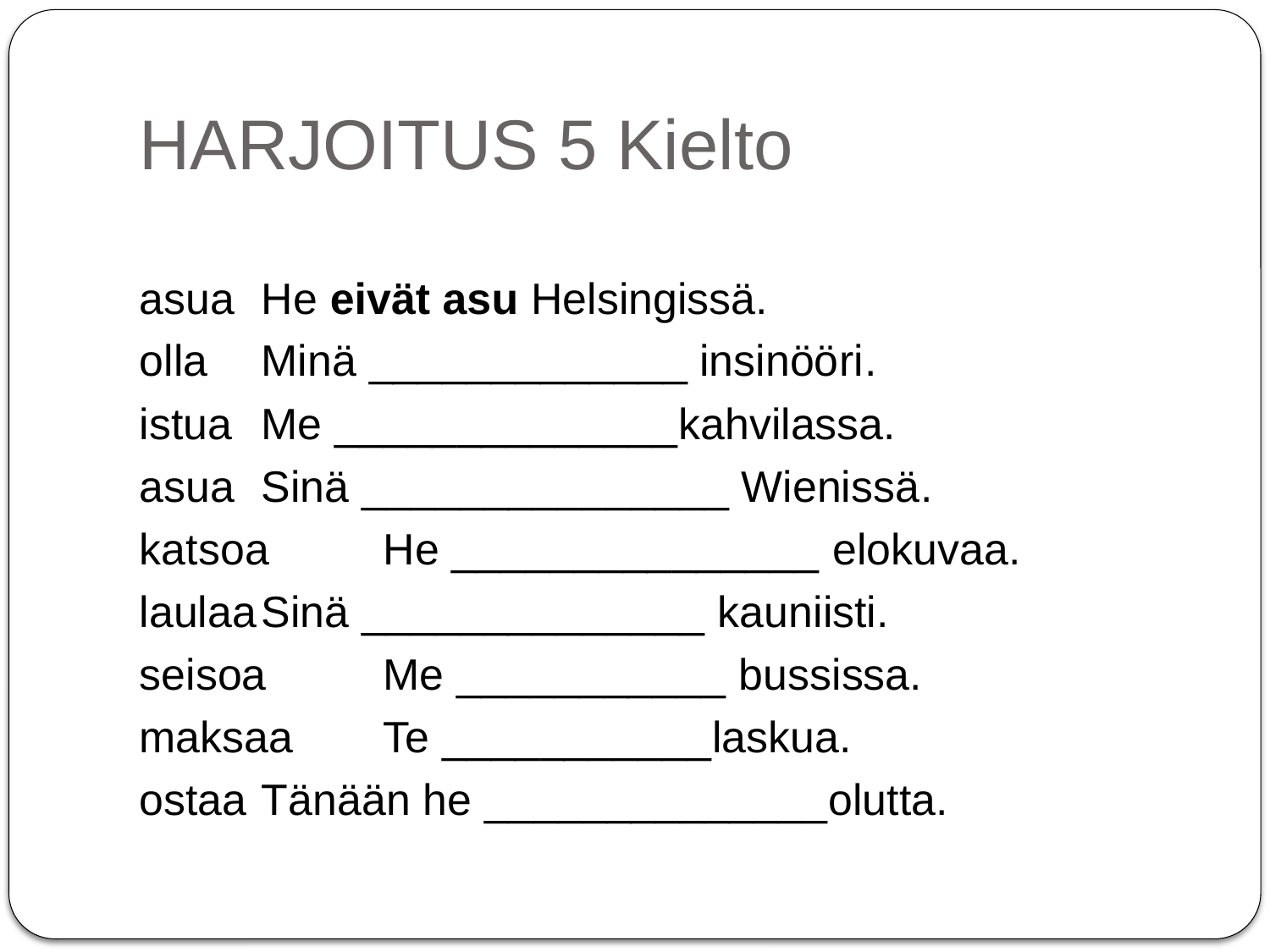

# HARJOITUS 5 Kielto

asua		He eivät asu Helsingissä.
olla		Minä _____________ insinööri.
istua		Me ______________kahvilassa.
asua		Sinä _______________ Wienissä.
katsoa	He _______________ elokuvaa.
laulaa		Sinä ______________ kauniisti.
seisoa	Me ___________ bussissa.
maksaa	Te ___________laskua.
ostaa		Tänään he ______________olutta.